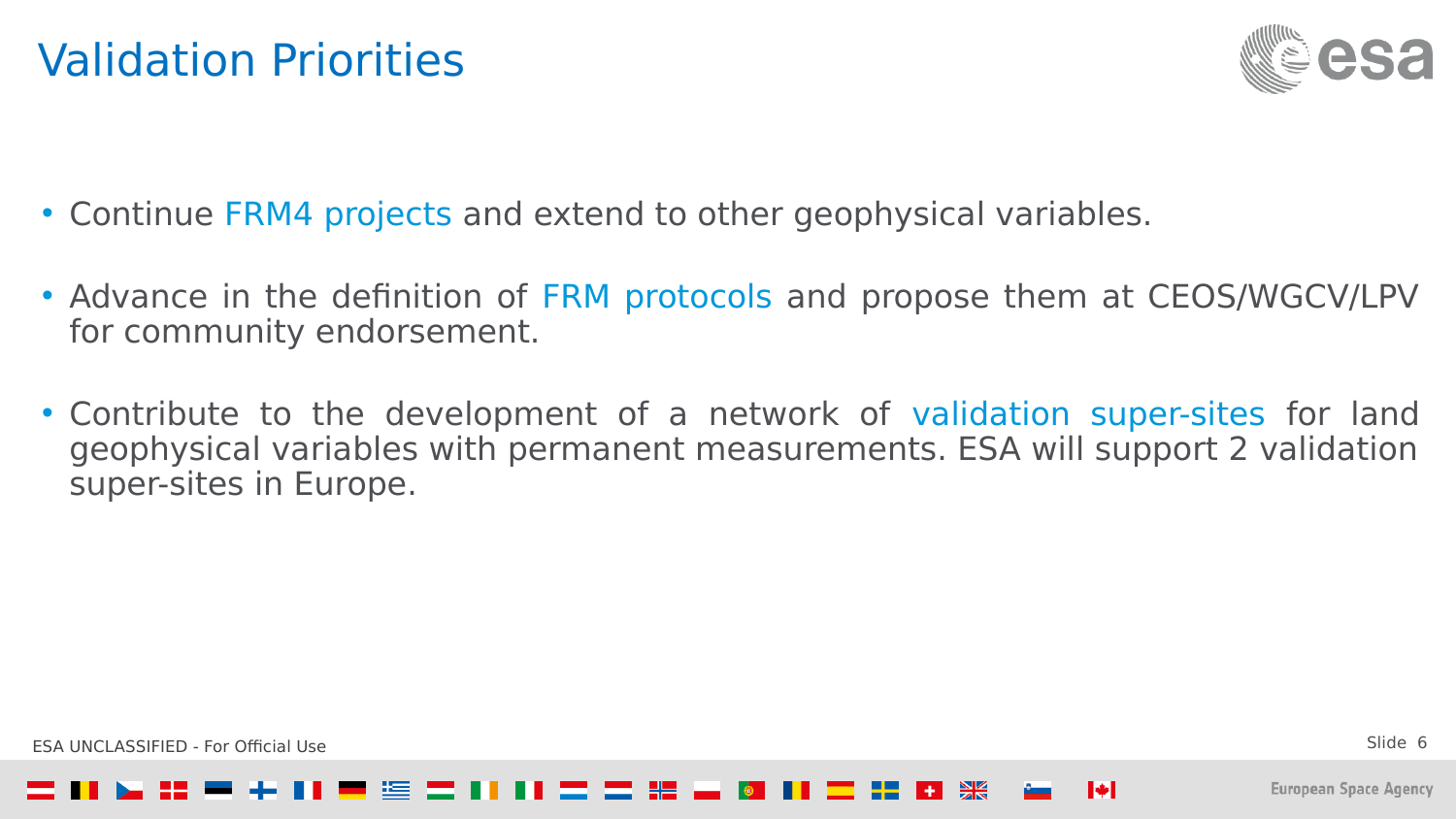

# Validation Priorities
Continue FRM4 projects and extend to other geophysical variables.

Advance in the definition of FRM protocols and propose them at CEOS/WGCV/LPV for community endorsement.

Contribute to the development of a network of validation super-sites for land geophysical variables with permanent measurements. ESA will support 2 validation super-sites in Europe.